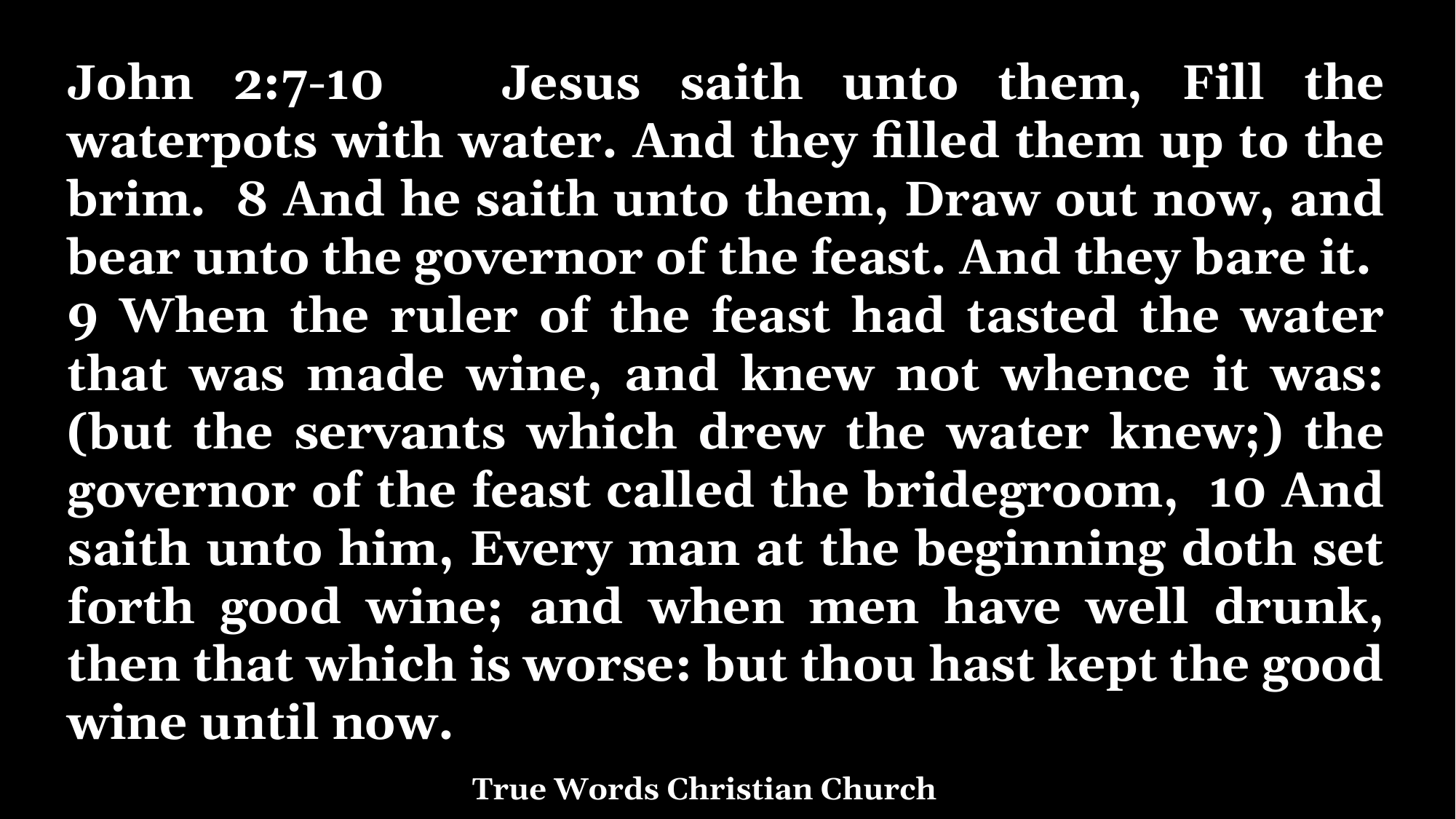

John 2:7-10   Jesus saith unto them, Fill the waterpots with water. And they filled them up to the brim.  8 And he saith unto them, Draw out now, and bear unto the governor of the feast. And they bare it.  9 When the ruler of the feast had tasted the water that was made wine, and knew not whence it was: (but the servants which drew the water knew;) the governor of the feast called the bridegroom,  10 And saith unto him, Every man at the beginning doth set forth good wine; and when men have well drunk, then that which is worse: but thou hast kept the good wine until now.
True Words Christian Church